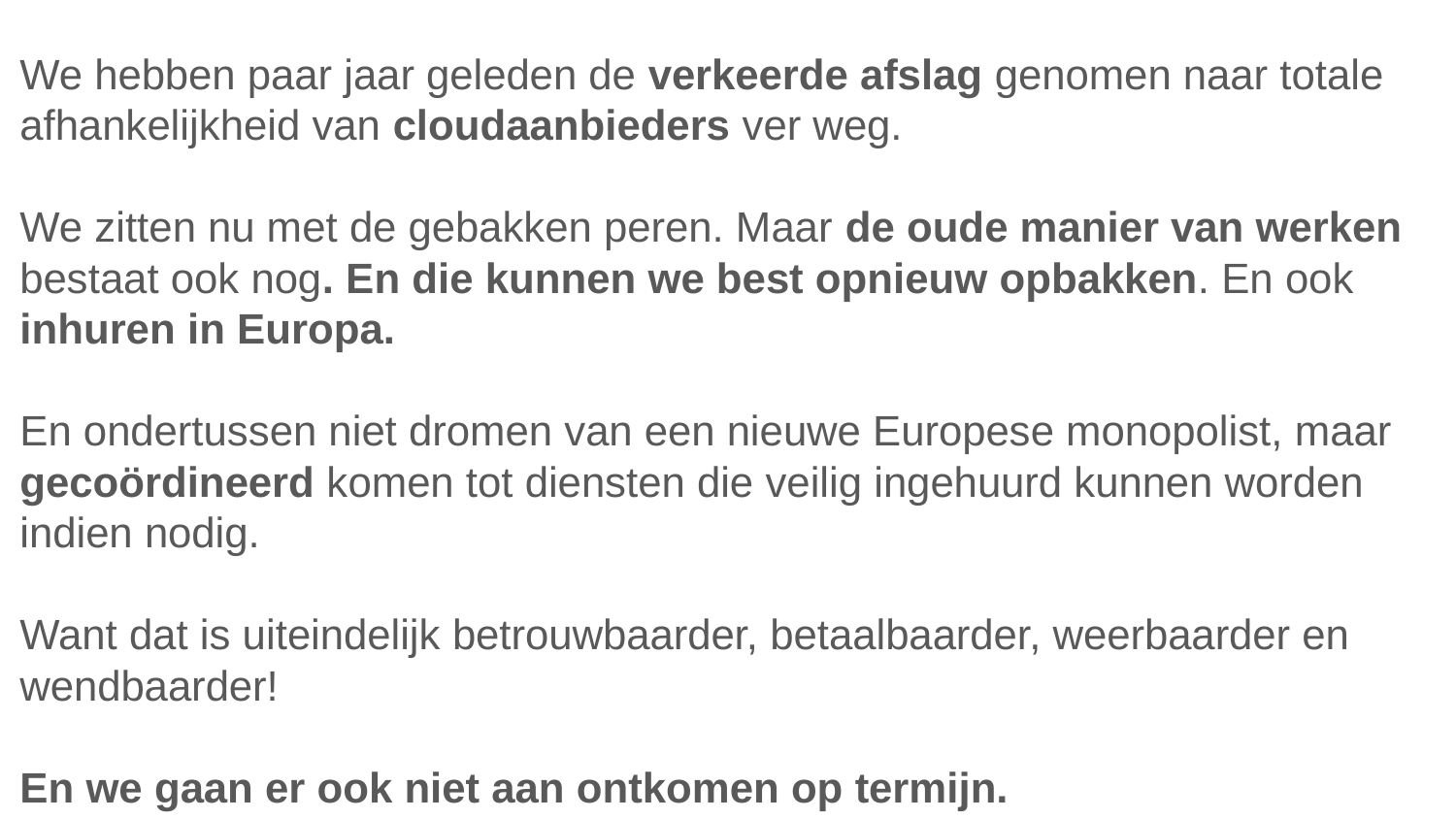

We hebben paar jaar geleden de verkeerde afslag genomen naar totale afhankelijkheid van cloudaanbieders ver weg.

We zitten nu met de gebakken peren. Maar de oude manier van werken bestaat ook nog. En die kunnen we best opnieuw opbakken. En ook inhuren in Europa.

En ondertussen niet dromen van een nieuwe Europese monopolist, maar gecoördineerd komen tot diensten die veilig ingehuurd kunnen worden indien nodig.

Want dat is uiteindelijk betrouwbaarder, betaalbaarder, weerbaarder en wendbaarder!

En we gaan er ook niet aan ontkomen op termijn.